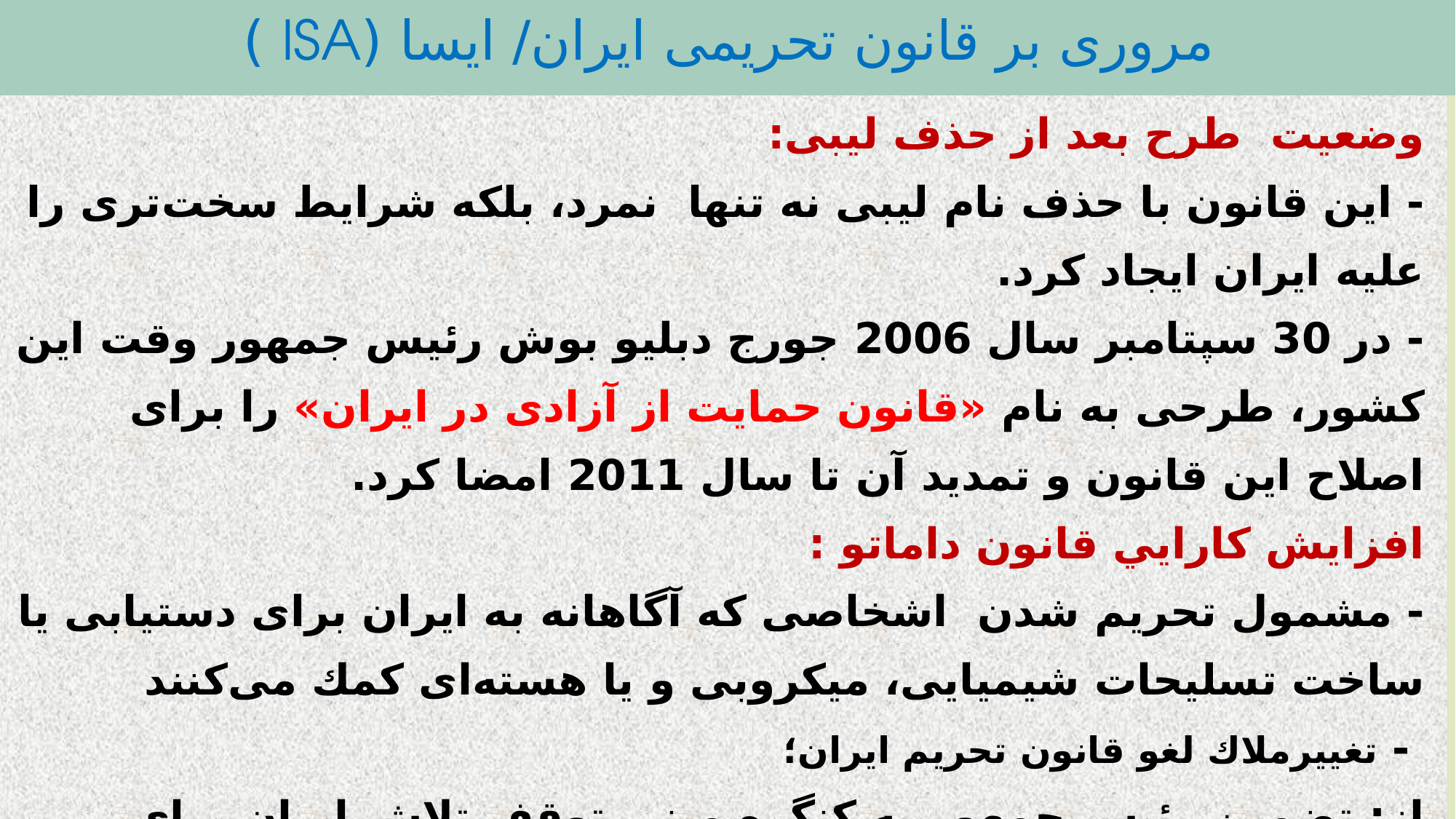

مروری بر قانون تحریمی ایران/ ایسا (ISA )
# وضعیت  طرح بعد از حذف لیبی: - این قانون با حذف نام لیبی نه تنها  نمرد، بلکه شرایط سخت‌تری را علیه ایران ایجاد کرد. - در 30 سپتامبر سال 2006 جورج دبلیو بوش رئیس جمهور وقت این کشور، طرحی به نام «قانون حمایت از آزادی در ایران» را برای اصلاح این قانون و تمدید آن تا سال 2011 امضا كرد. افزایش کارايي قانون داماتو : - مشمول تحریم‌ شدن  اشخاصی كه آگاهانه به ایران برای دستیابی یا ساخت تسلیحات شیمیایی، 	میكروبی و یا هسته‌ای كمك می‌كنند - تغییرملاك‌ لغو قانون تحریم ایران؛ از: تضمین رئیس جمهور به كنگره مبنی توقف تلاش ایران برای دستیابی به سلاح‌های كشتار جمعی به:این كه ایران «تهدیدی جدی علیه منافع ملی آمریكا 	و متحدان این كشور به حساب نمی‌آید.»